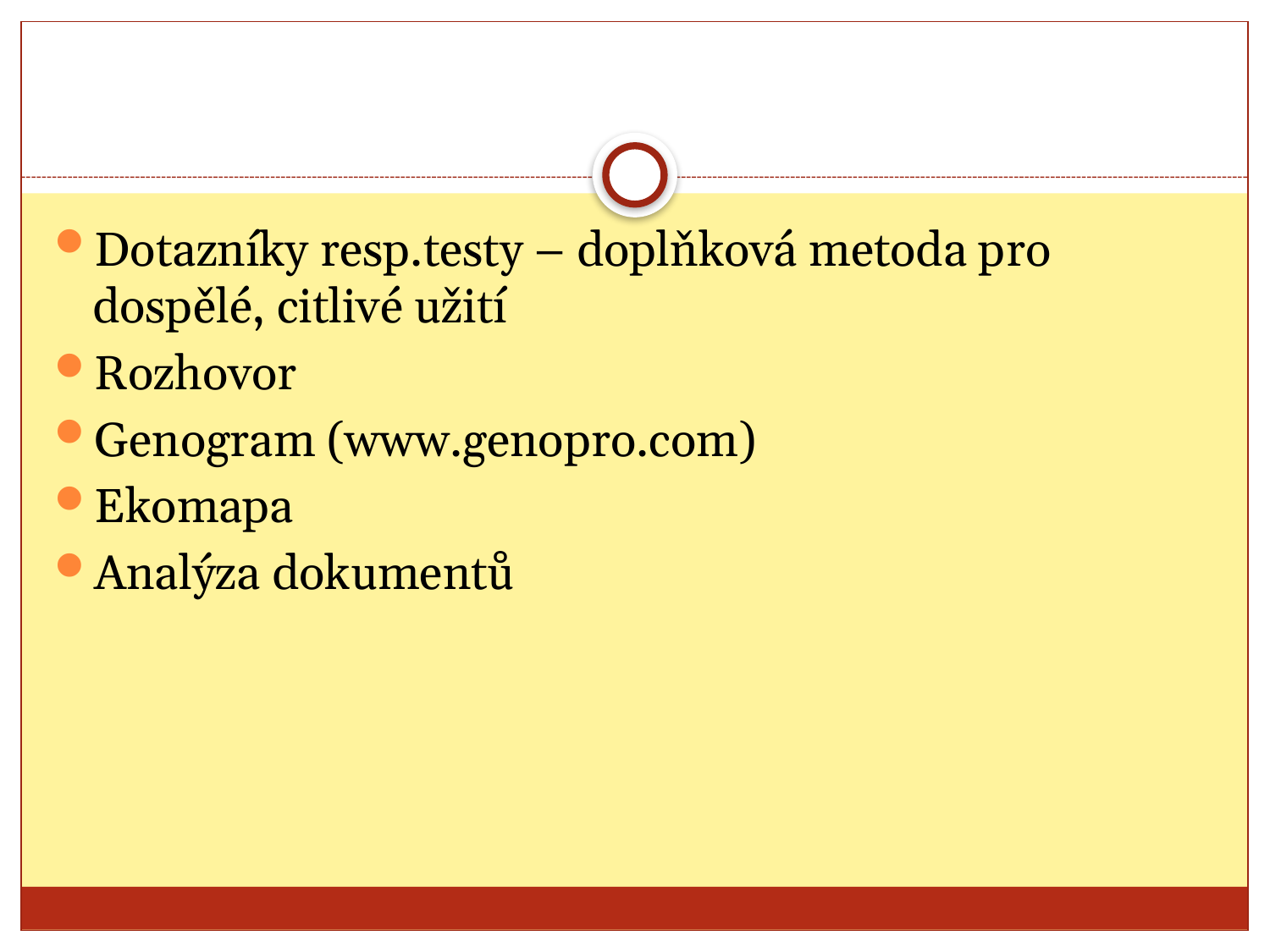

#
Dotazníky resp.testy – doplňková metoda pro dospělé, citlivé užití
Rozhovor
Genogram (www.genopro.com)
Ekomapa
Analýza dokumentů